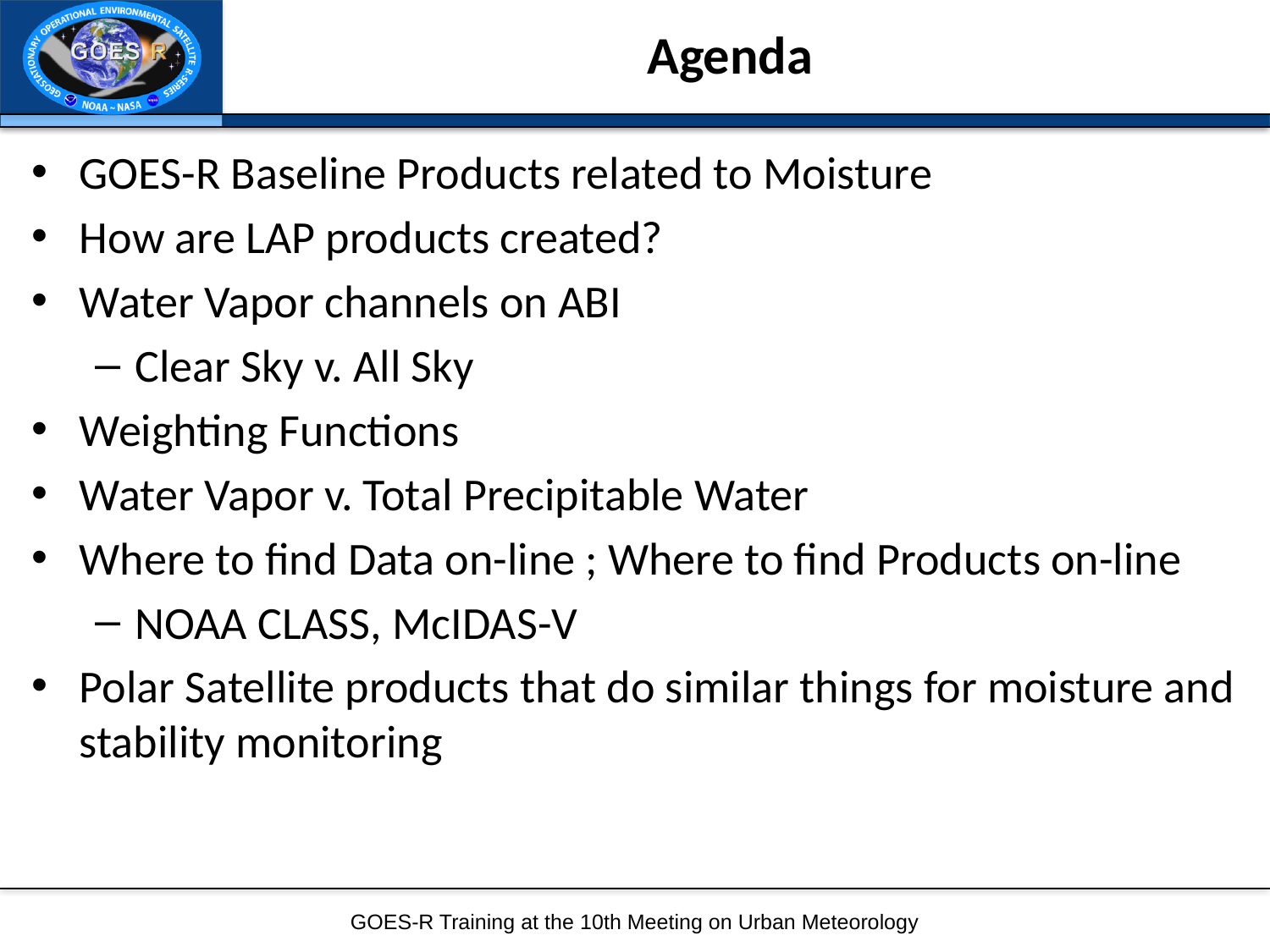

# Agenda
GOES-R Baseline Products related to Moisture
How are LAP products created?
Water Vapor channels on ABI
Clear Sky v. All Sky
Weighting Functions
Water Vapor v. Total Precipitable Water
Where to find Data on-line ; Where to find Products on-line
NOAA CLASS, McIDAS-V
Polar Satellite products that do similar things for moisture and stability monitoring

GOES-R Training at the 10th Meeting on Urban Meteorology
3